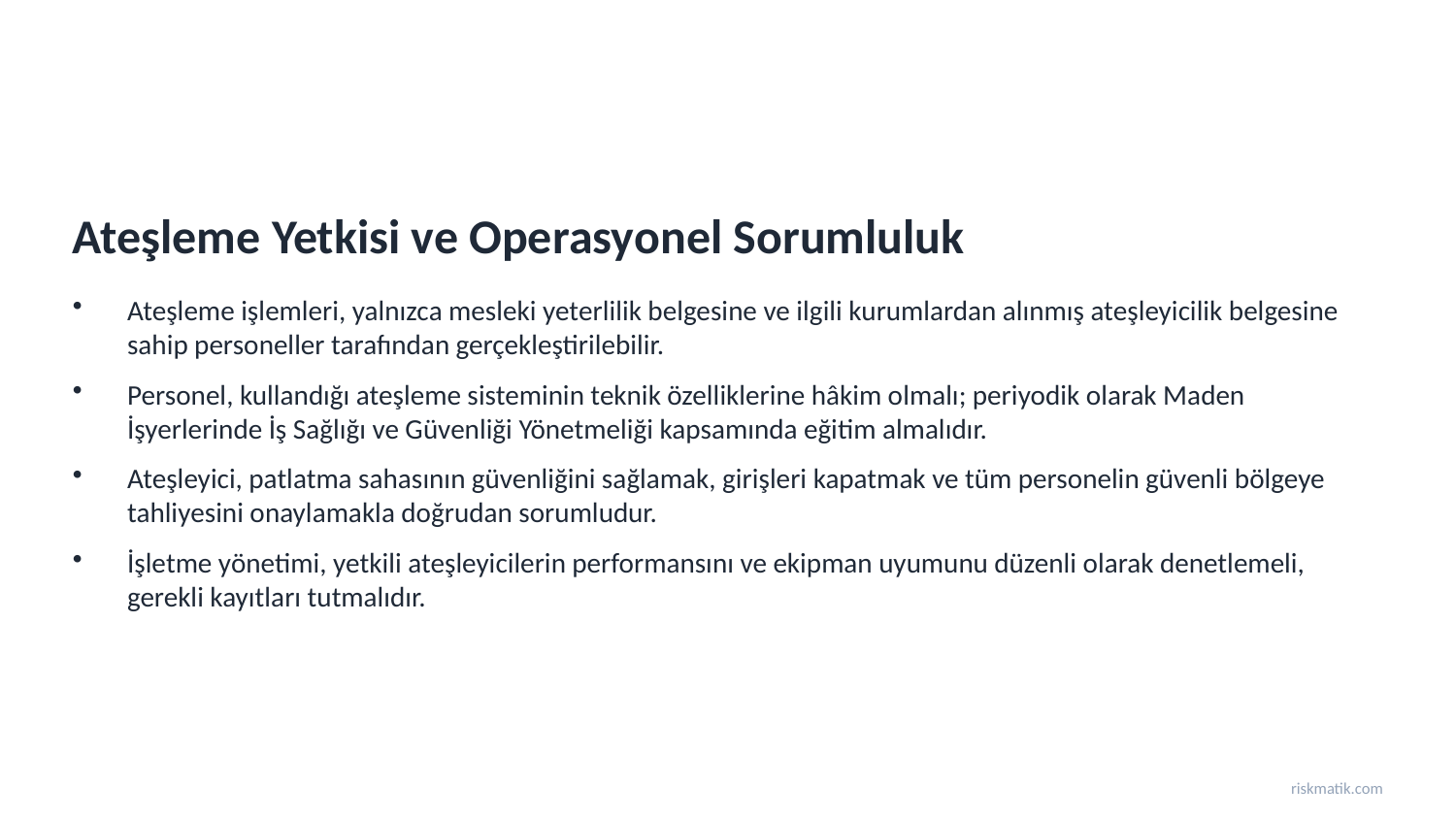

Ateşleme Yetkisi ve Operasyonel Sorumluluk
Ateşleme işlemleri, yalnızca mesleki yeterlilik belgesine ve ilgili kurumlardan alınmış ateşleyicilik belgesine sahip personeller tarafından gerçekleştirilebilir.
Personel, kullandığı ateşleme sisteminin teknik özelliklerine hâkim olmalı; periyodik olarak Maden İşyerlerinde İş Sağlığı ve Güvenliği Yönetmeliği kapsamında eğitim almalıdır.
Ateşleyici, patlatma sahasının güvenliğini sağlamak, girişleri kapatmak ve tüm personelin güvenli bölgeye tahliyesini onaylamakla doğrudan sorumludur.
İşletme yönetimi, yetkili ateşleyicilerin performansını ve ekipman uyumunu düzenli olarak denetlemeli, gerekli kayıtları tutmalıdır.
riskmatik.com